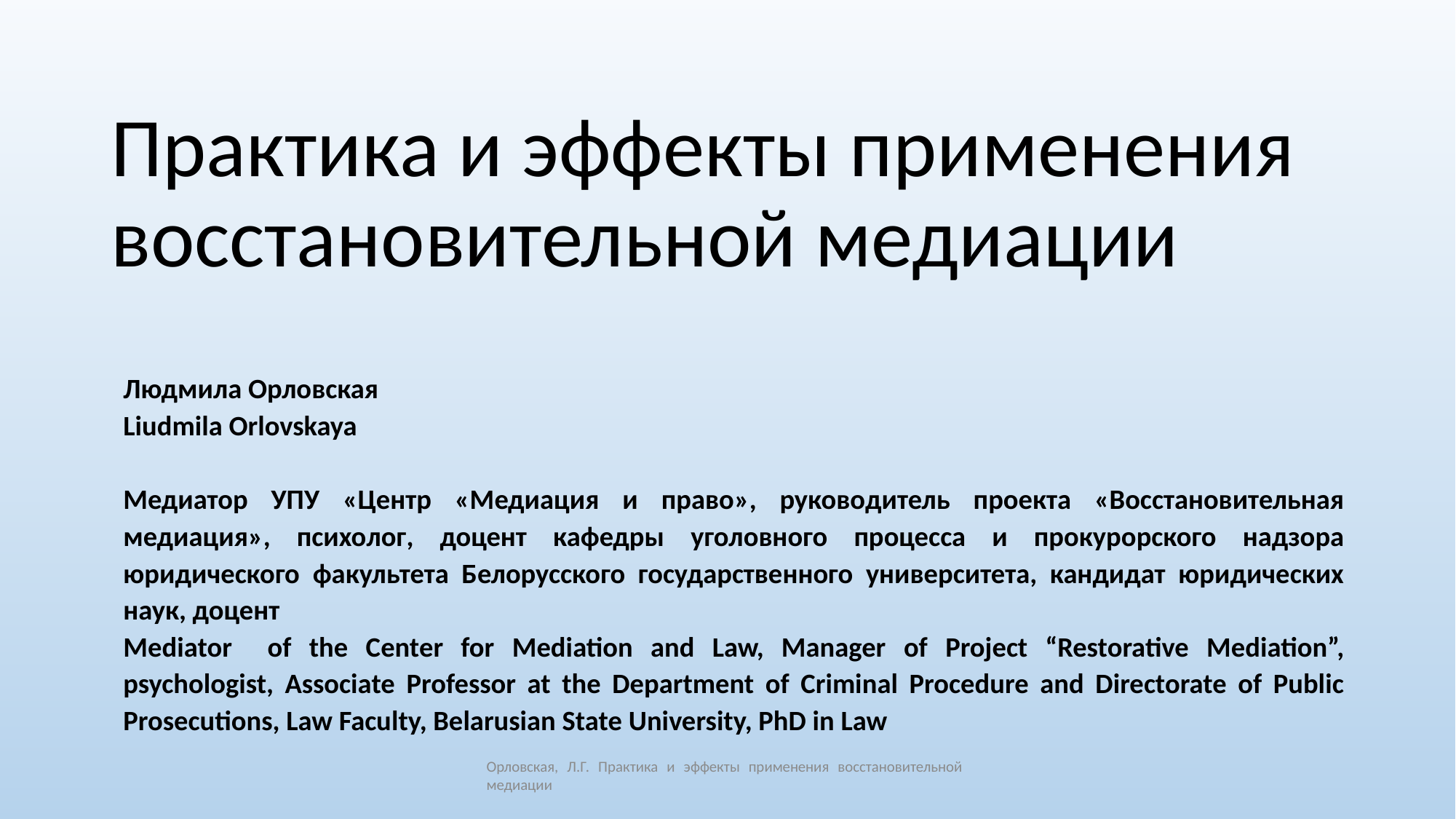

# Практика и эффекты применения восстановительной медиации
Людмила Орловская
Liudmila Orlovskaya

Медиатор УПУ «Центр «Медиация и право», руководитель проекта «Восстановительная медиация», психолог, доцент кафедры уголовного процесса и прокурорского надзора юридического факультета Белорусского государственного университета, кандидат юридических наук, доцент
Mediator  of the Center for Mediation and Law, Manager of Project “Restorative Mediation”, psychologist, Associate Professor at the Department of Criminal Procedure and Directorate of Public Prosecutions, Law Faculty, Belarusian State University, PhD in Law
Орловская, Л.Г. Практика и эффекты применения восстановительной медиации